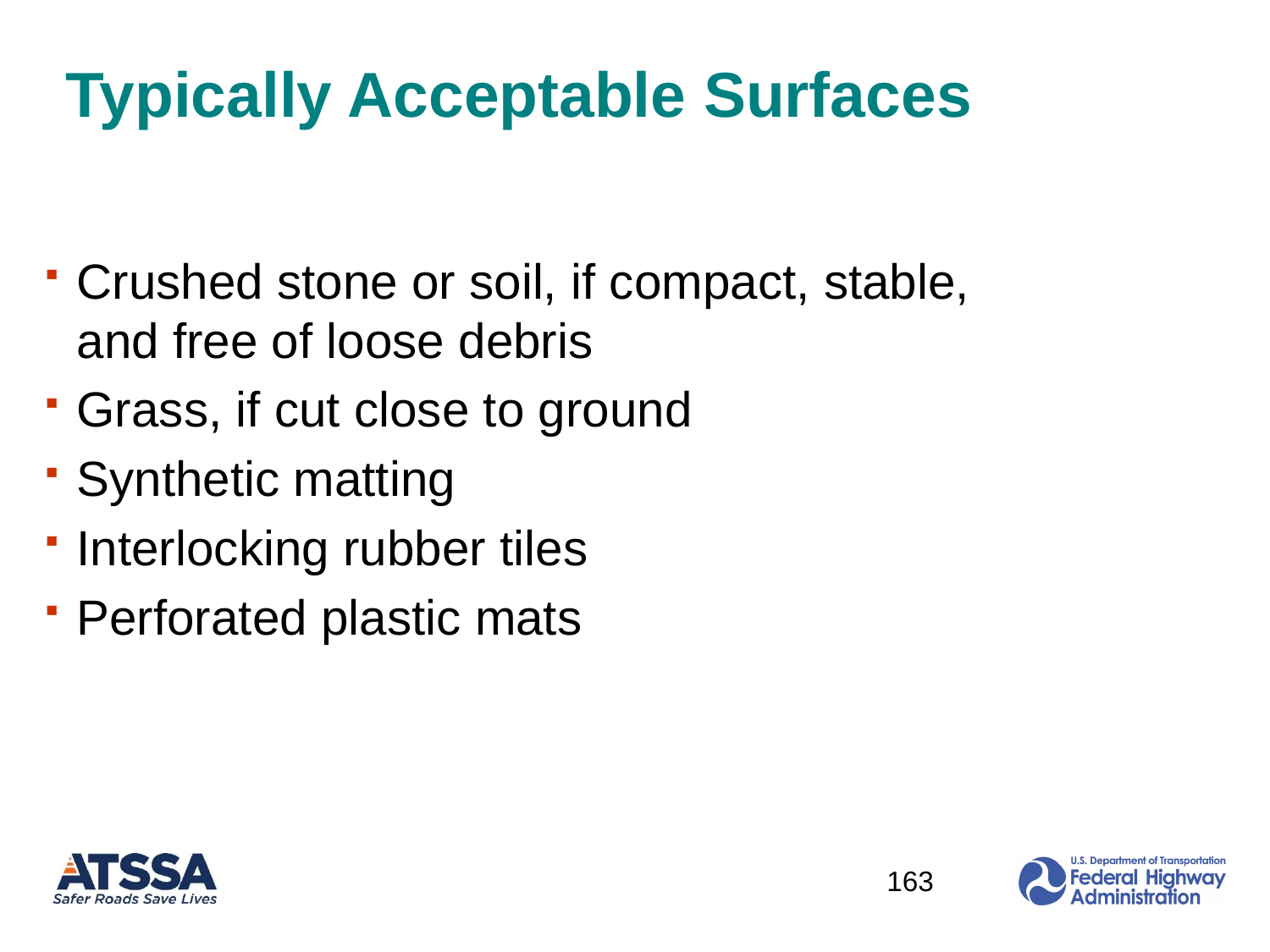

# Typically Acceptable Surfaces
Crushed stone or soil, if compact, stable, and free of loose debris
Grass, if cut close to ground
Synthetic matting
Interlocking rubber tiles
Perforated plastic mats